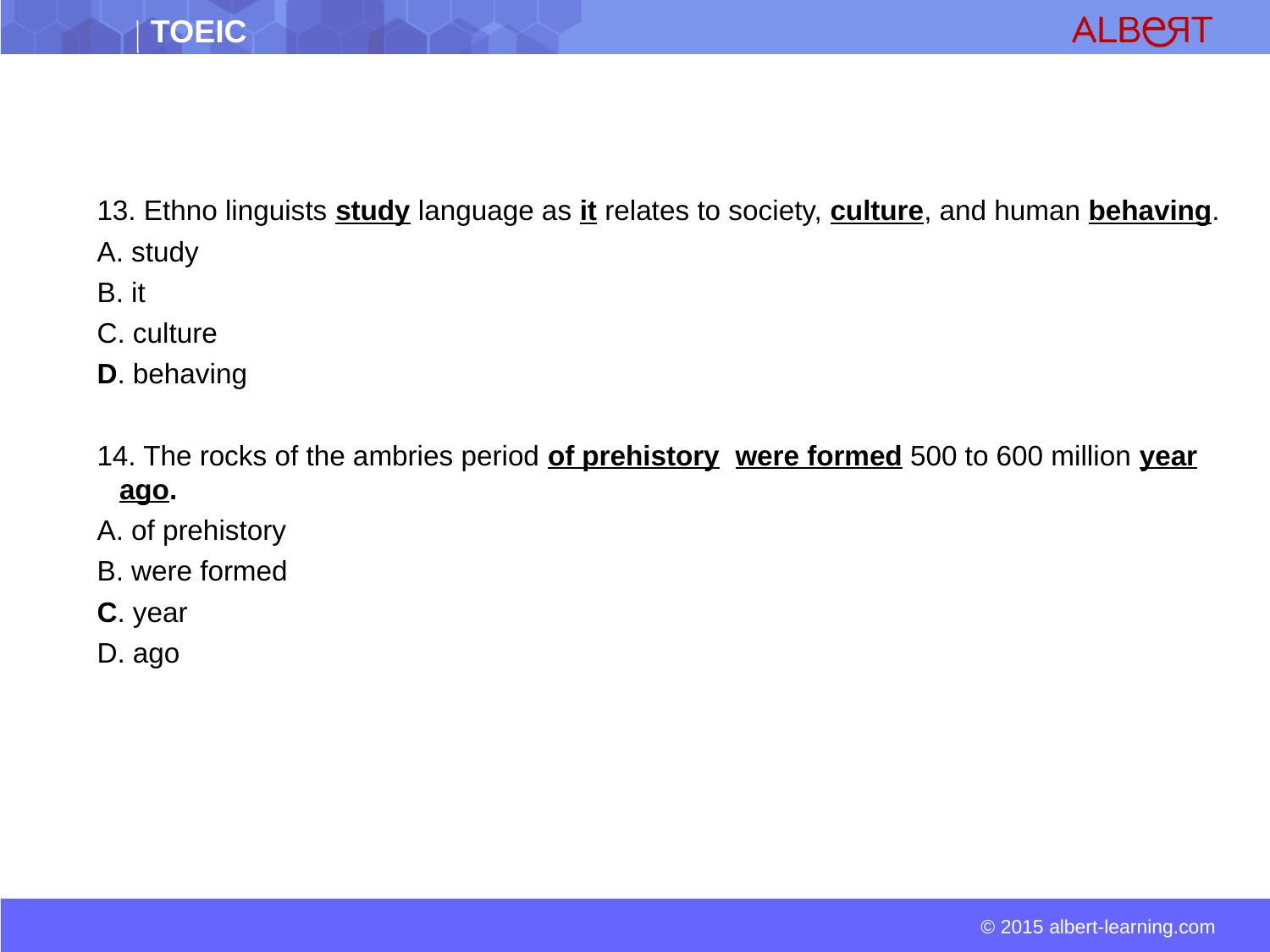

13. Ethno linguists study language as it relates to society, culture, and human behaving.
A. study
B. it
C. culture
D. behaving

14. The rocks of the ambries period of prehistory  were formed 500 to 600 million year ago.
A. of prehistory
B. were formed
C. year
D. ago